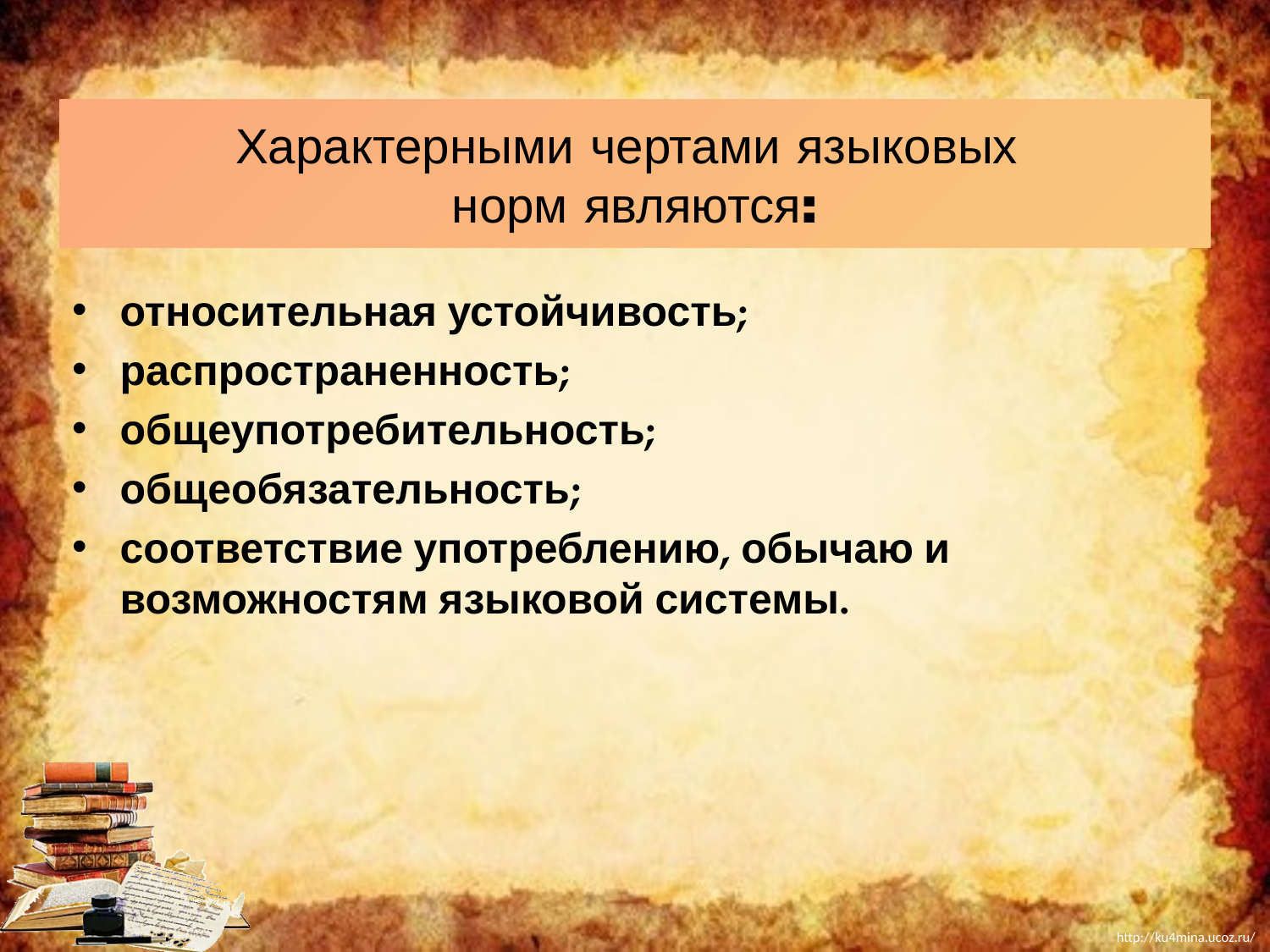

Характерными чертами языковых
норм являются:
относительная устойчивость;
распространенность;
общеупотребительность;
общеобязательность;
соответствие употреблению, обычаю и возможностям языковой системы.